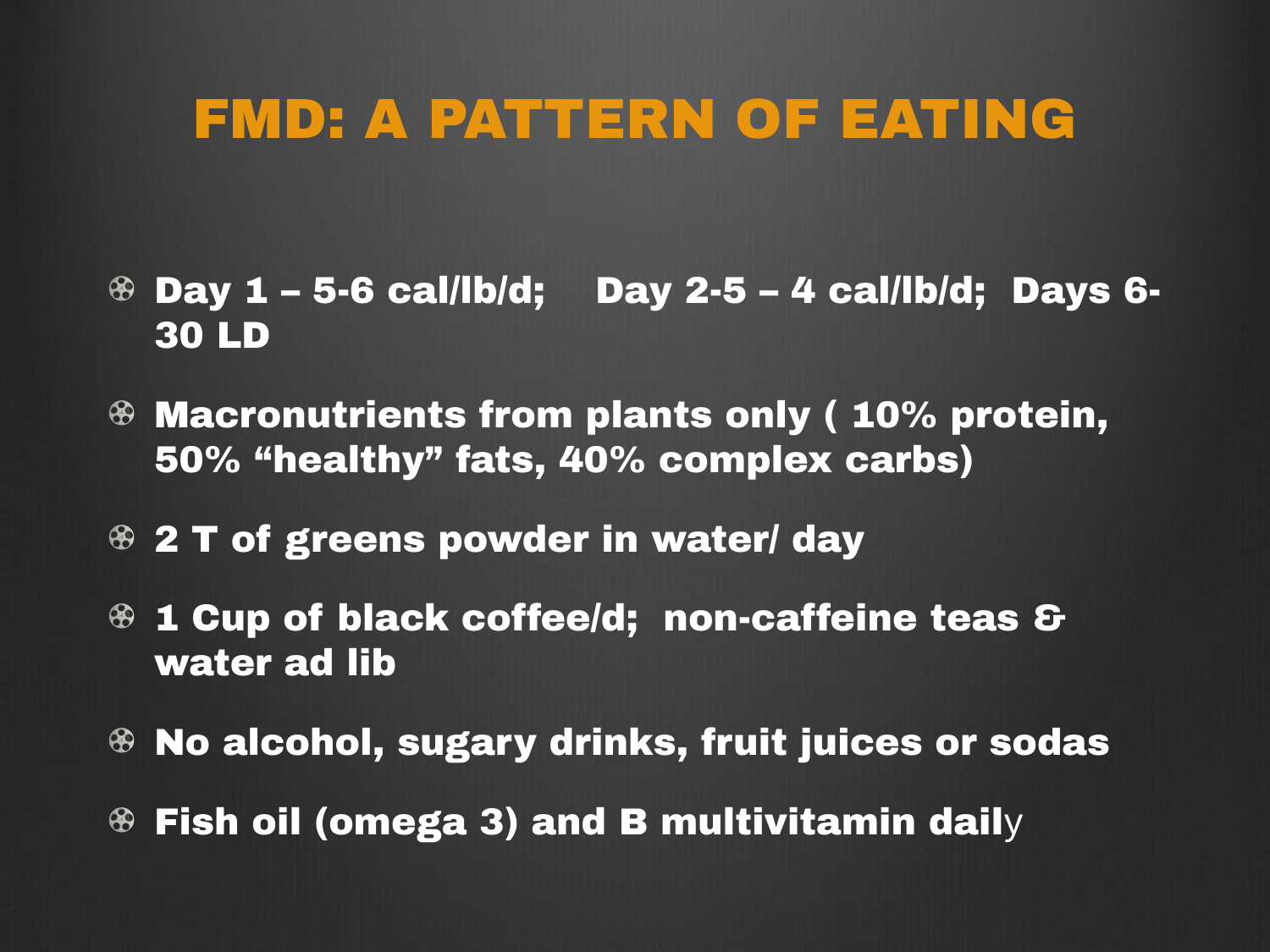

# FMD: A PATTERN OF EATING
Day 1 – 5-6 cal/lb/d;    Day 2-5 – 4 cal/lb/d;  Days 6-30 LD
Macronutrients from plants only ( 10% protein, 50% “healthy” fats, 40% complex carbs)
2 T of greens powder in water/ day
1 Cup of black coffee/d;  non-caffeine teas & water ad lib
No alcohol, sugary drinks, fruit juices or sodas
Fish oil (omega 3) and B multivitamin daily